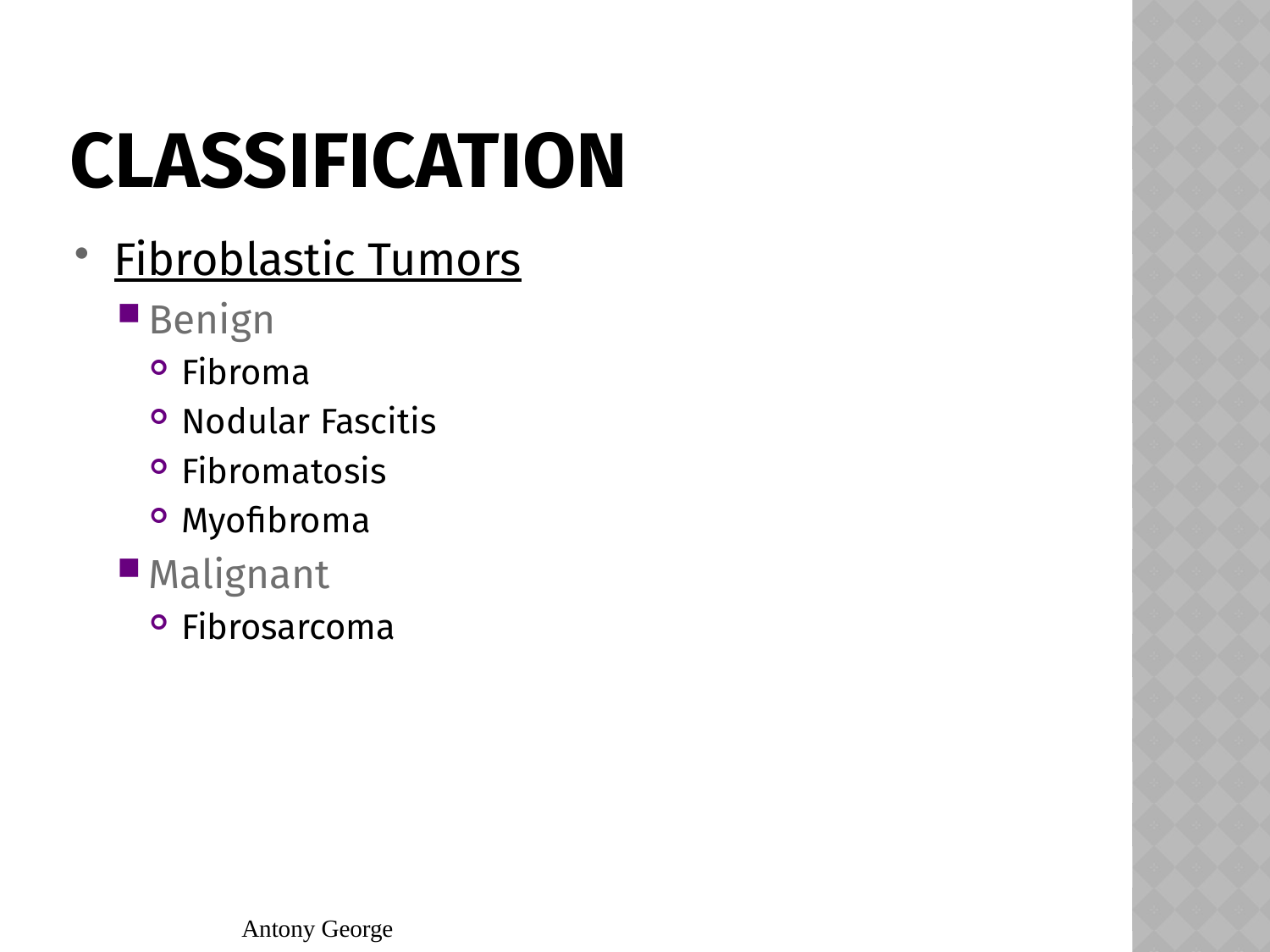

# Classification
Fibroblastic Tumors
Benign
Fibroma
Nodular Fascitis
Fibromatosis
Myofibroma
Malignant
Fibrosarcoma
Antony George